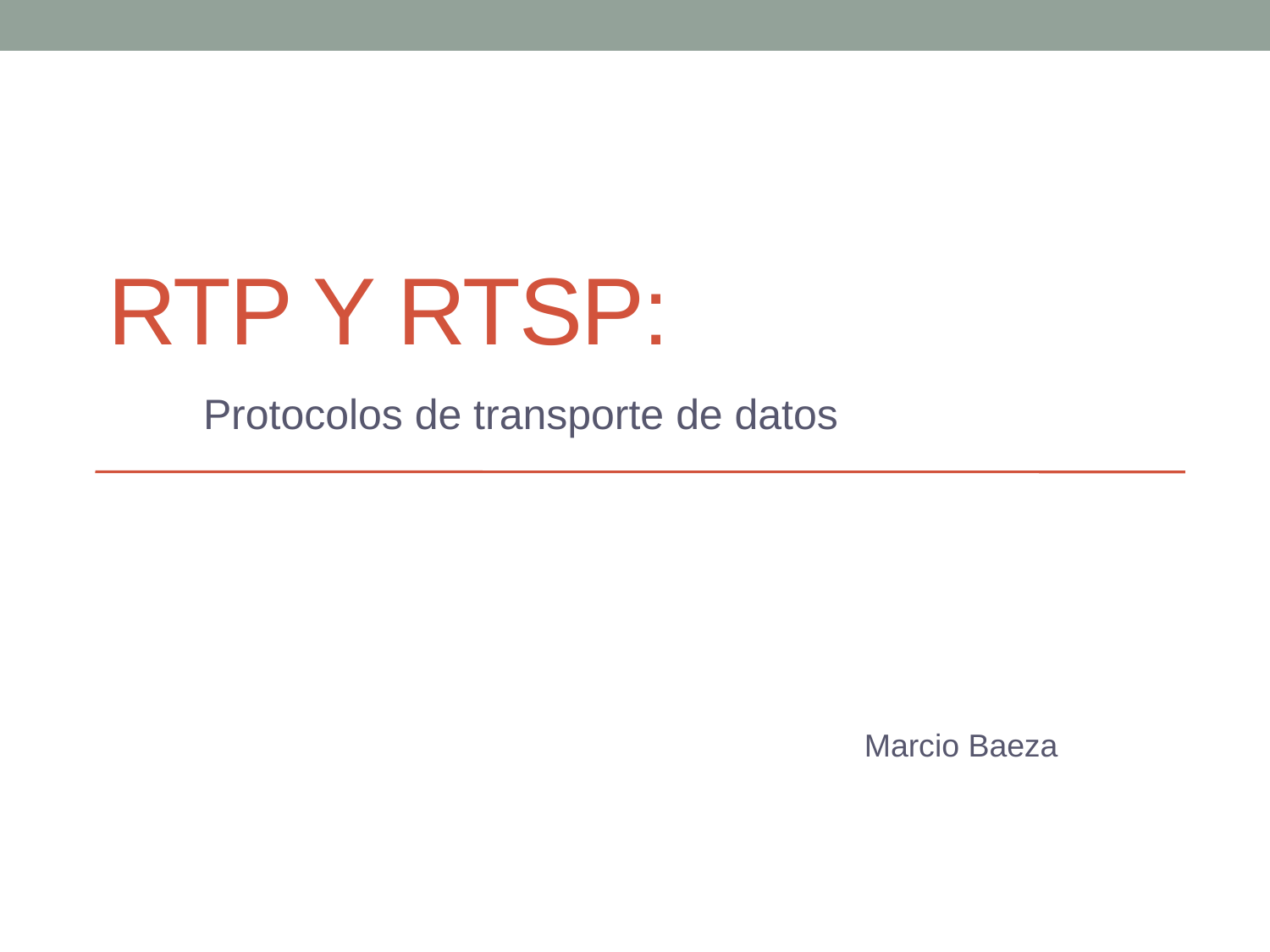

# RTP y RTSP:
Protocolos de transporte de datos

Marcio Baeza